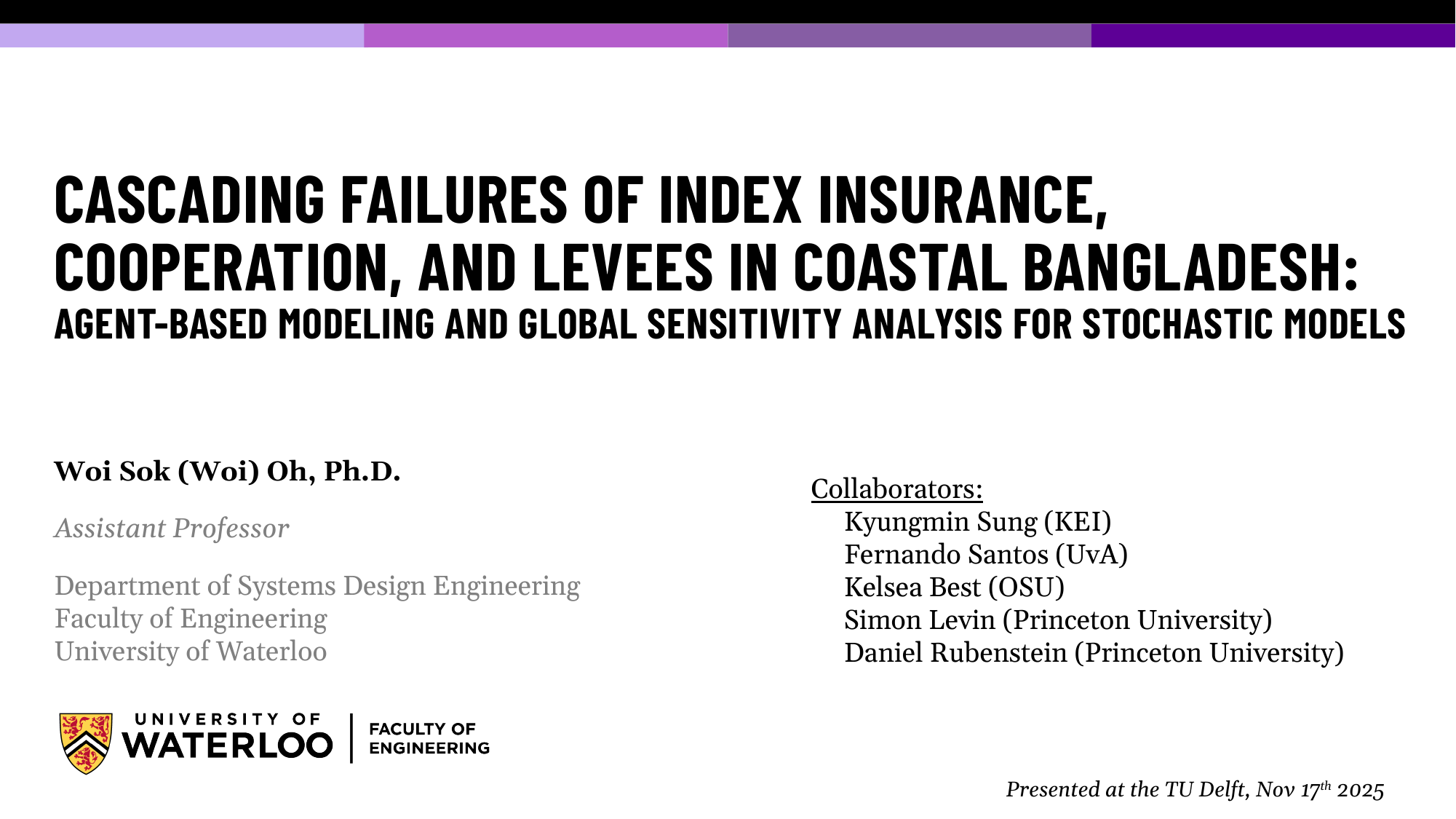

# Cascading failures of index insurance, cooperation, and levees in coastal Bangladesh: agent-based modeling and global sensitivity analysis FOR STOCHASTIC MODELS
Woi Sok (Woi) Oh, Ph.D.
Assistant Professor
Department of Systems Design Engineering
Faculty of Engineering
University of Waterloo
Collaborators:
     Kyungmin Sung (KEI)
     Fernando Santos (UvA)
     Kelsea Best (OSU)
     Simon Levin (Princeton University)
     Daniel Rubenstein (Princeton University)
Presented at the TU Delft, Nov 17th 2025